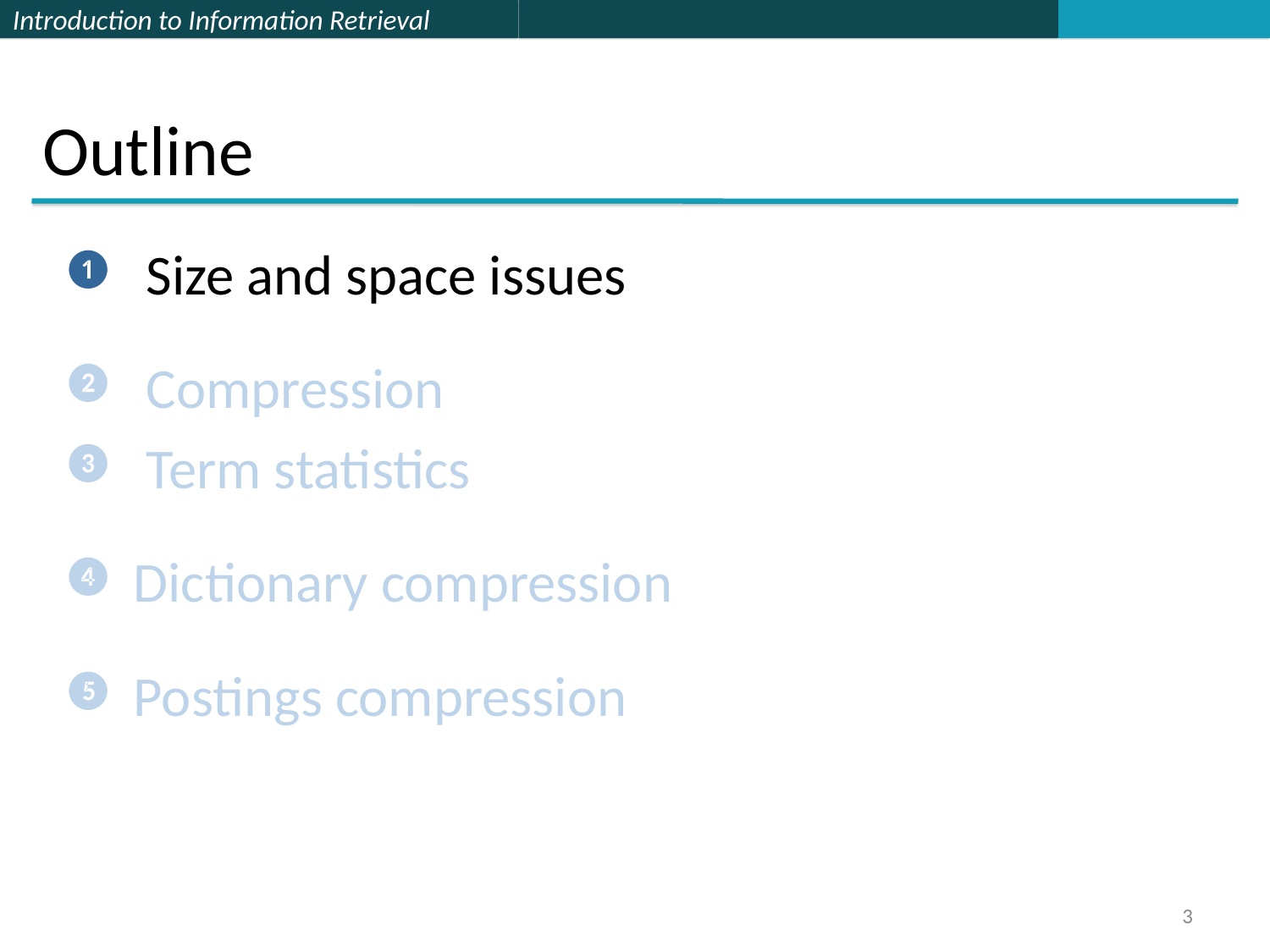

# Outline
 Size and space issues
 Compression
 Term statistics
Dictionary compression
Postings compression

3